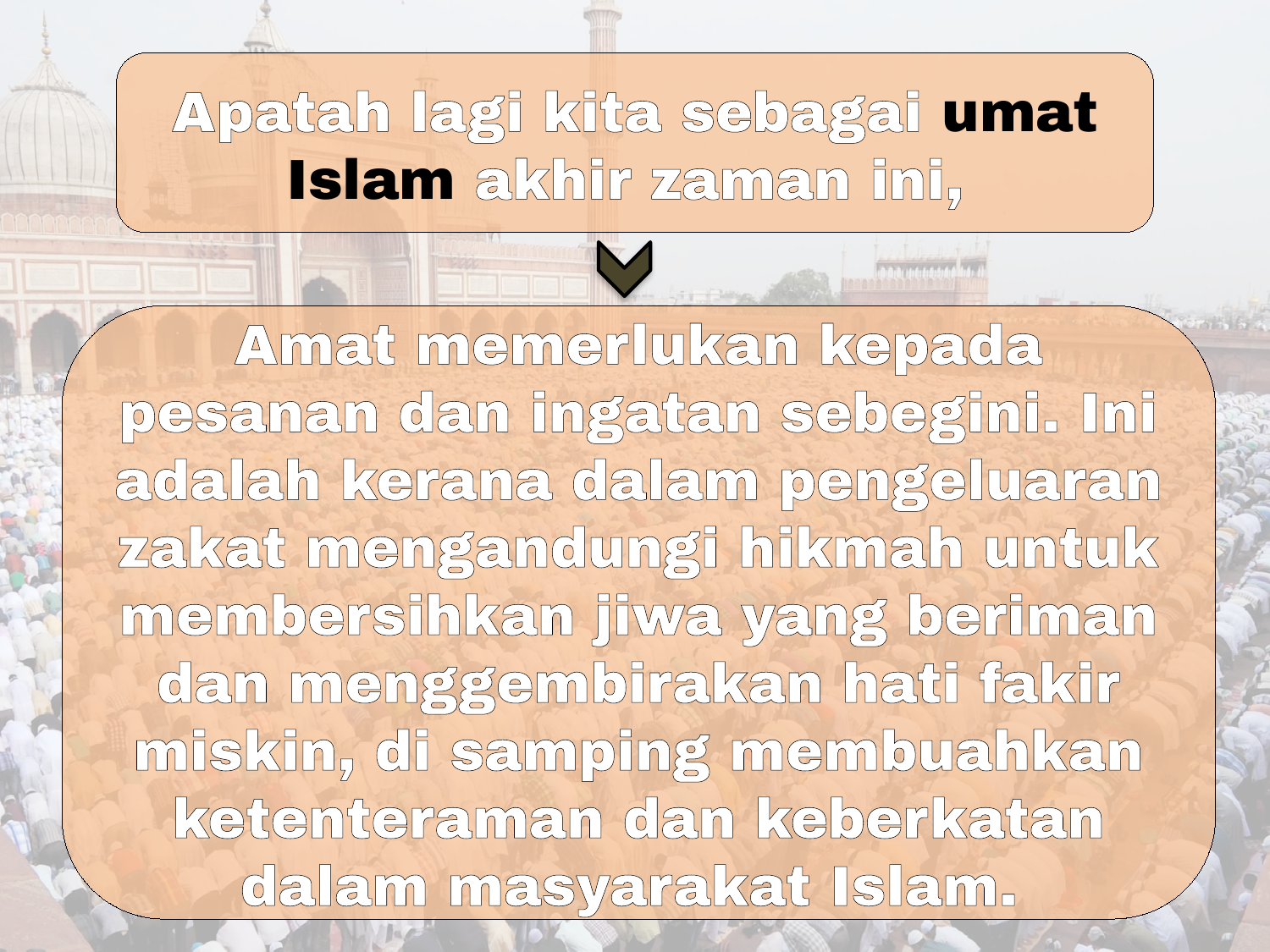

Apatah lagi kita sebagai umat Islam akhir zaman ini,

Amat memerlukan kepada pesanan dan ingatan sebegini. Ini adalah kerana dalam pengeluaran zakat mengandungi hikmah untuk membersihkan jiwa yang beriman dan menggembirakan hati fakir miskin, di samping membuahkan ketenteraman dan keberkatan dalam masyarakat Islam.